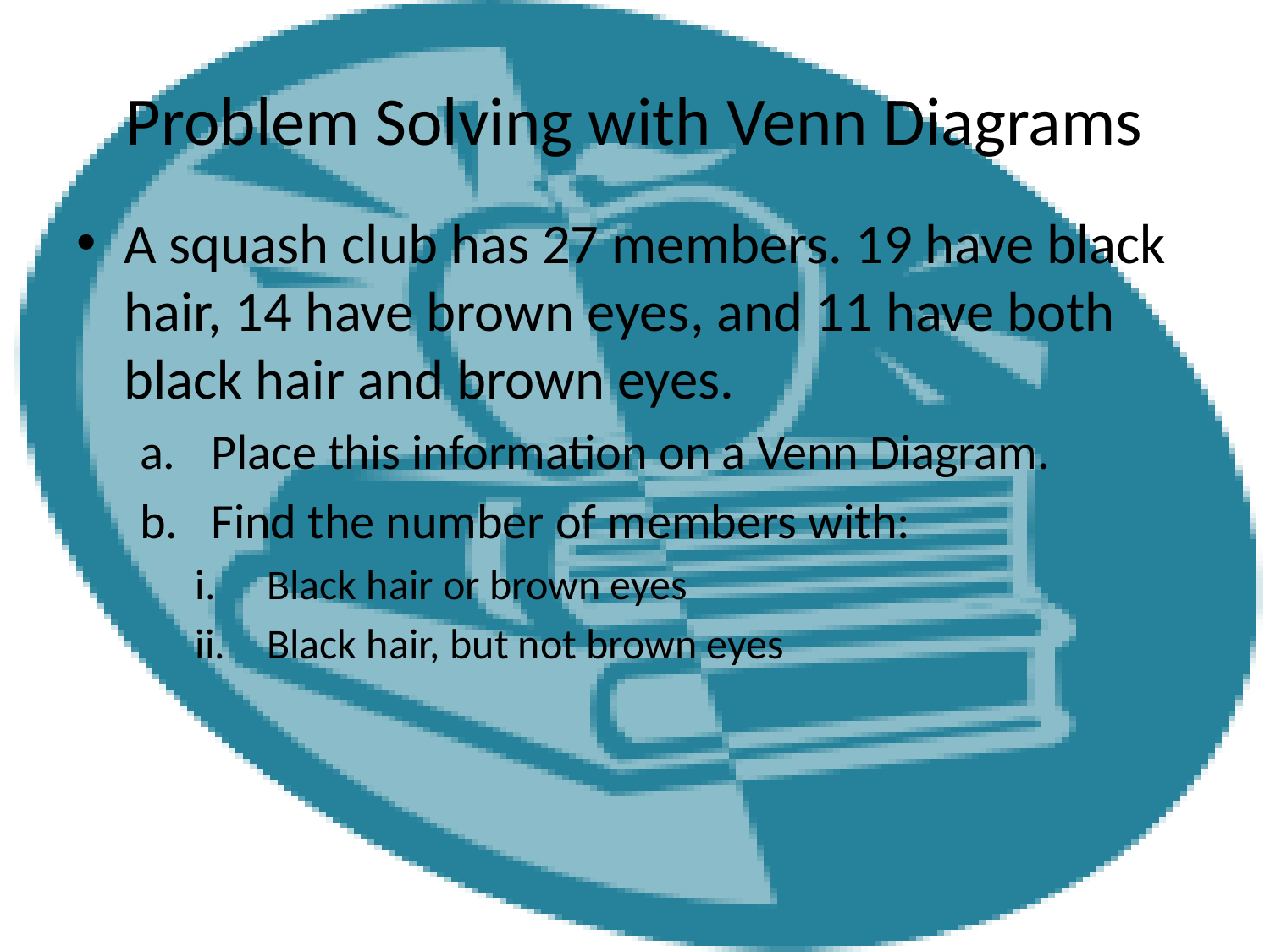

# Problem Solving with Venn Diagrams
A squash club has 27 members. 19 have black hair, 14 have brown eyes, and 11 have both black hair and brown eyes.
Place this information on a Venn Diagram.
Find the number of members with:
Black hair or brown eyes
Black hair, but not brown eyes